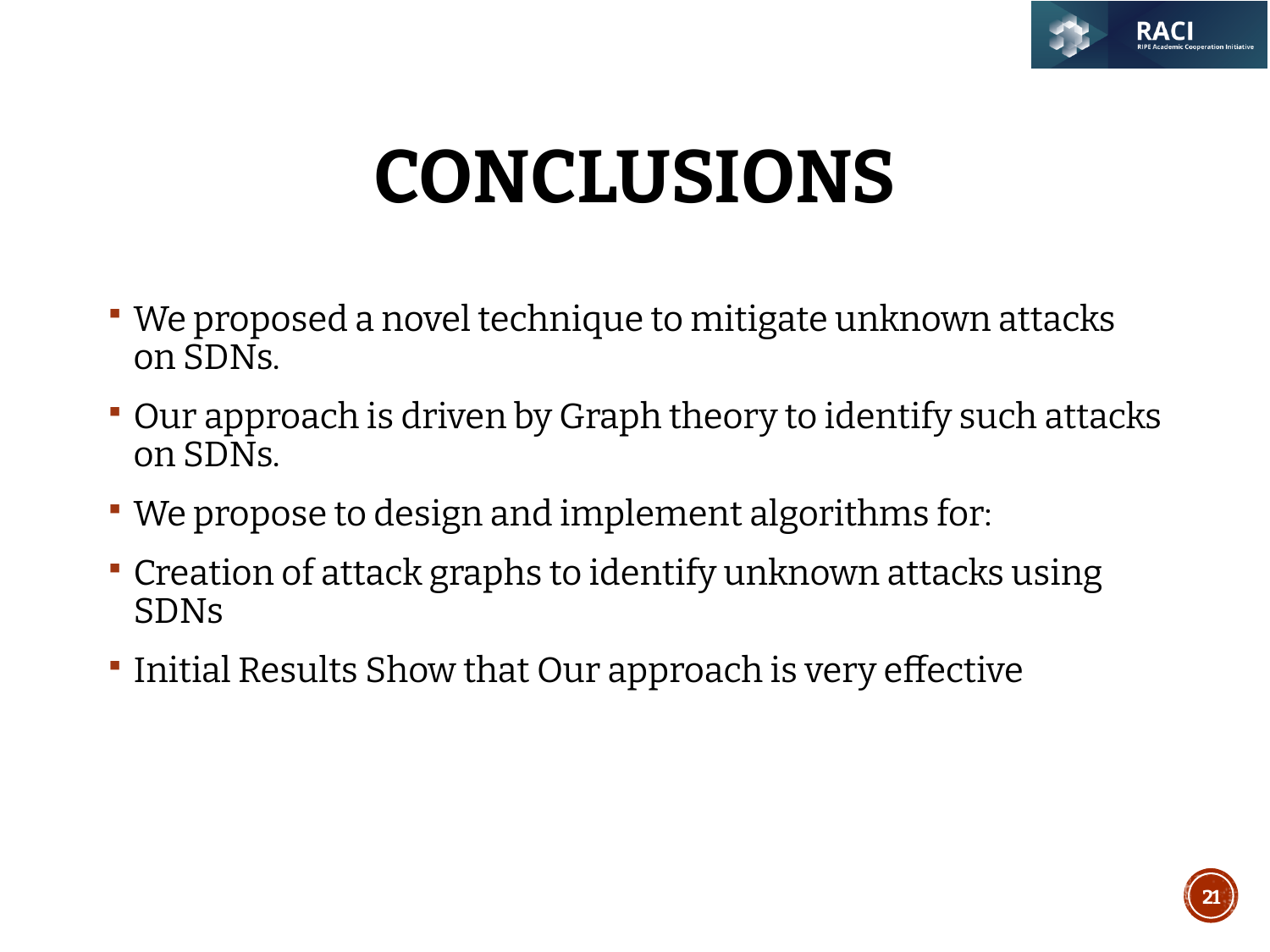

# Conclusions
We proposed a novel technique to mitigate unknown attacks on SDNs.
Our approach is driven by Graph theory to identify such attacks on SDNs.
We propose to design and implement algorithms for:
Creation of attack graphs to identify unknown attacks using SDNs
Initial Results Show that Our approach is very effective

21